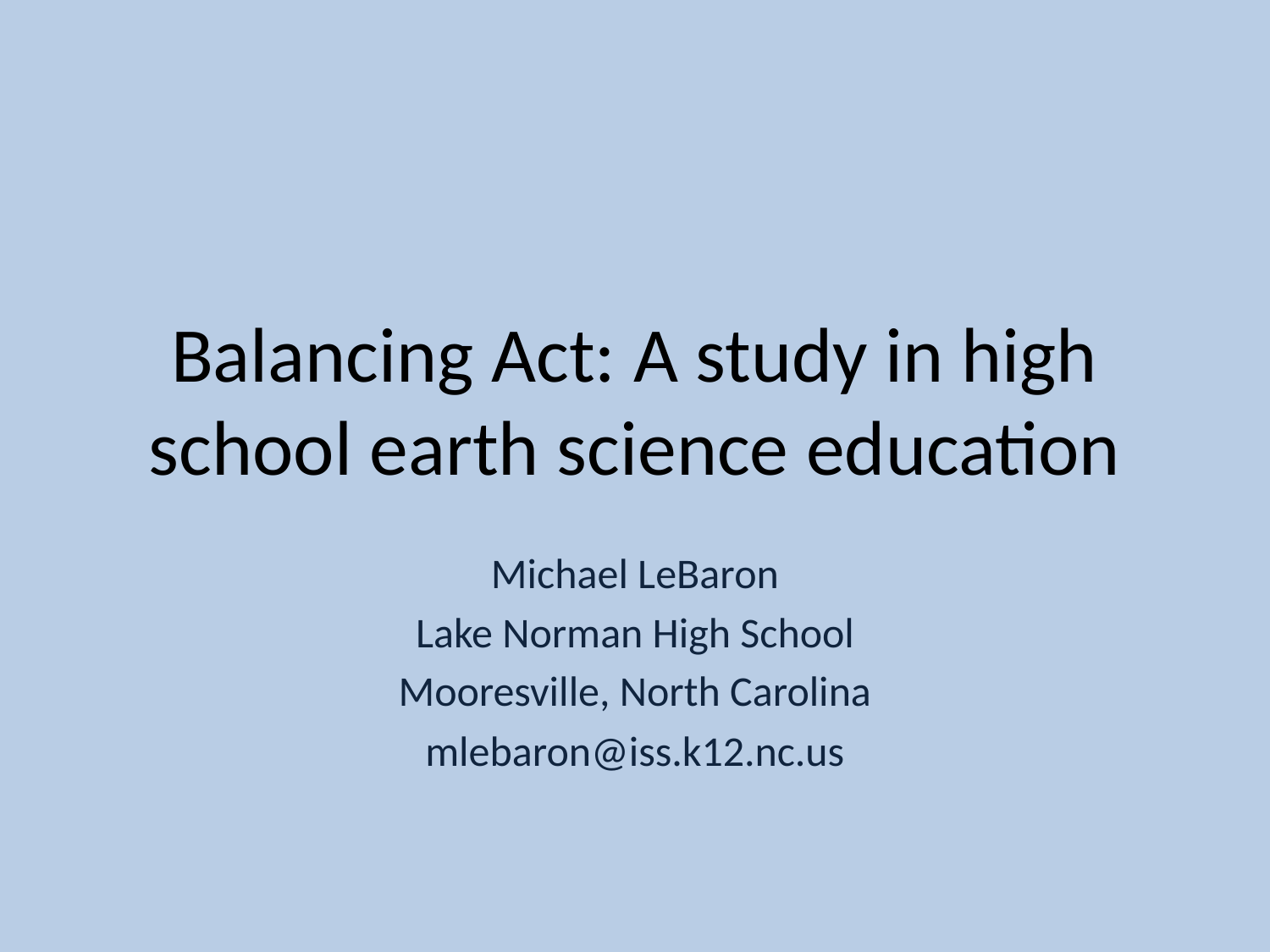

# Balancing Act: A study in high school earth science education
Michael LeBaron
Lake Norman High School
Mooresville, North Carolina
mlebaron@iss.k12.nc.us